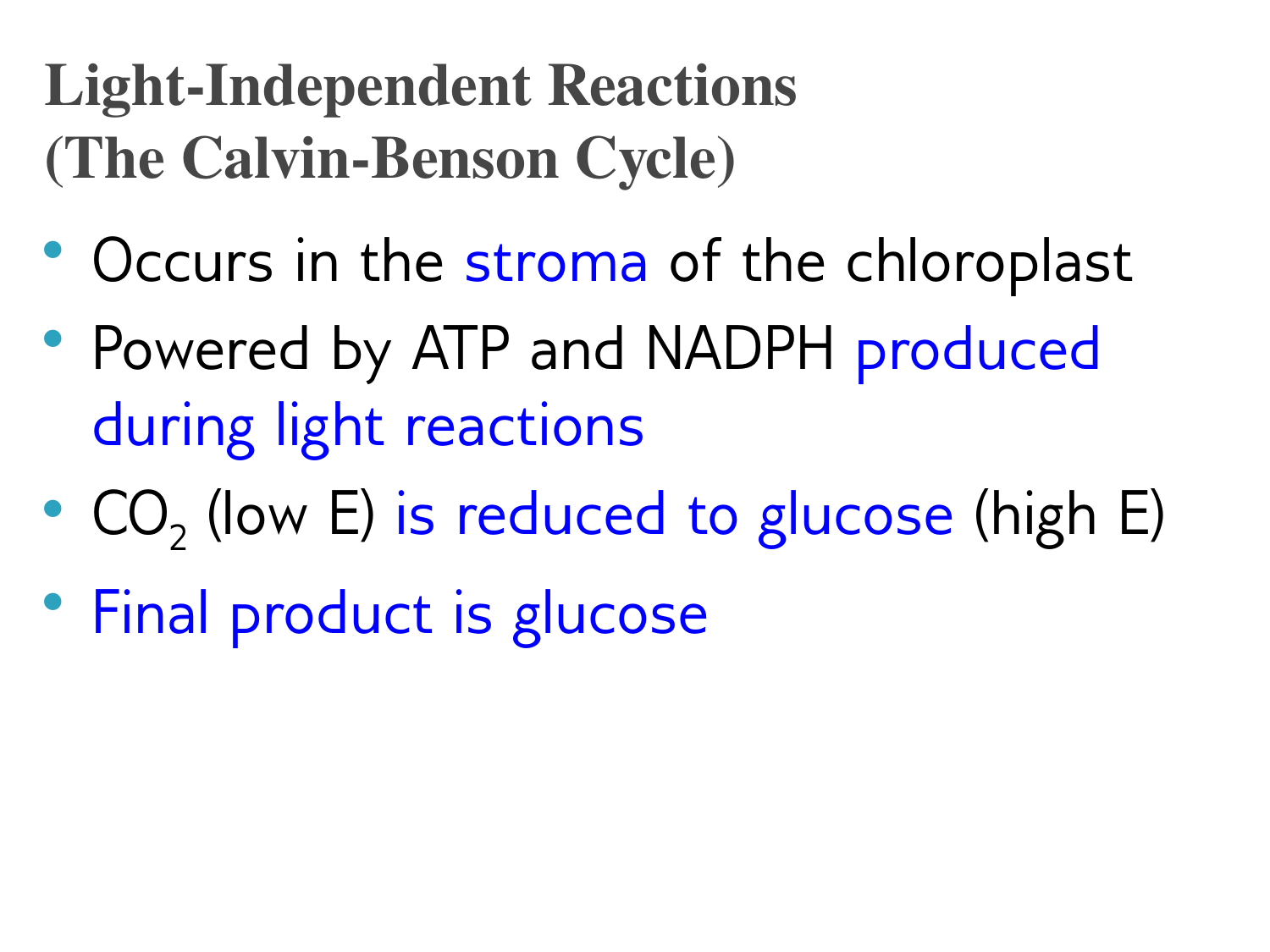

# Light-Independent Reactions (The Calvin-Benson Cycle)
Occurs in the stroma of the chloroplast
Powered by ATP and NADPH produced during light reactions
CO2 (low E) is reduced to glucose (high E)
Final product is glucose